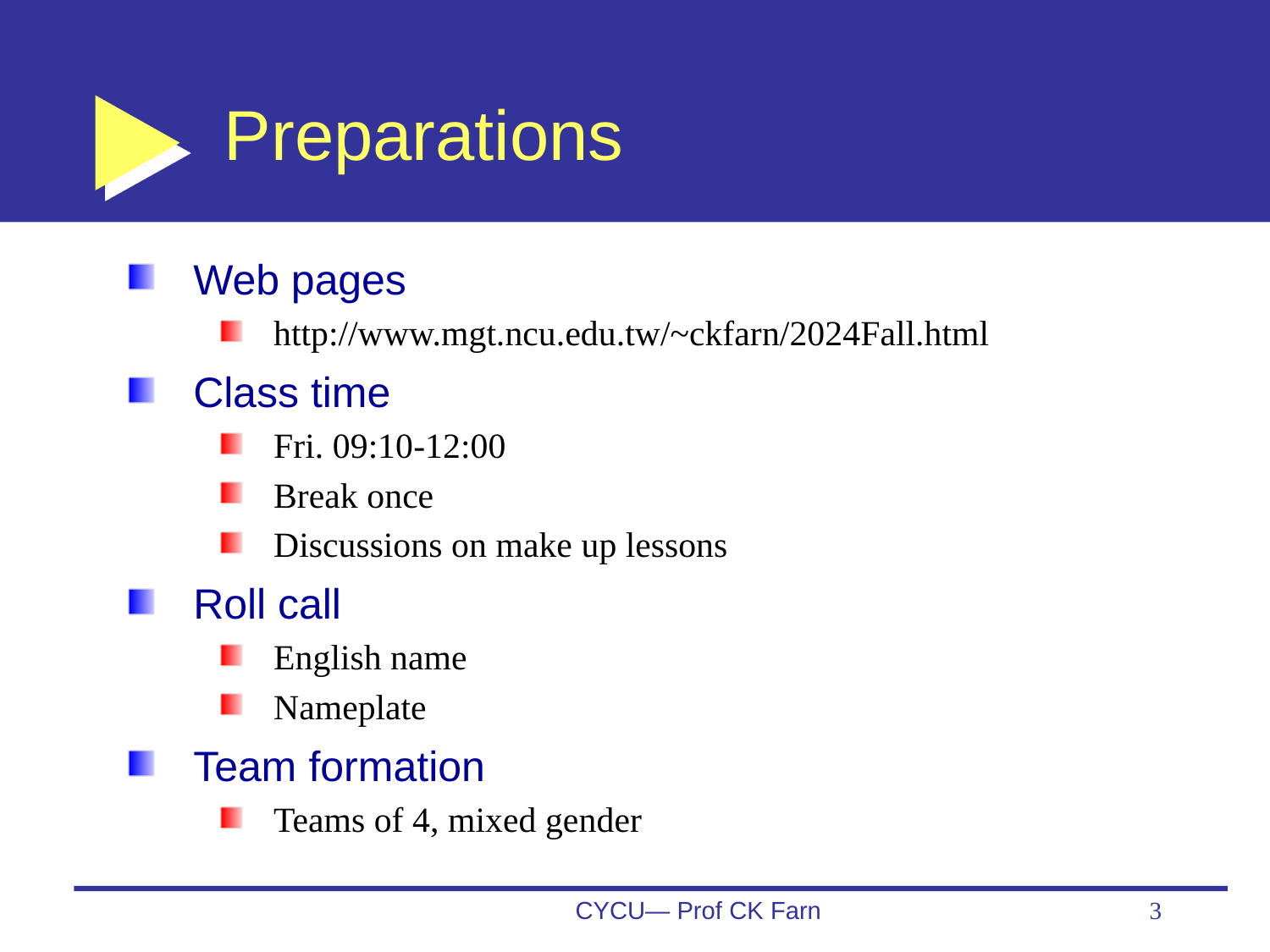

# Preparations
Web pages
http://www.mgt.ncu.edu.tw/~ckfarn/2024Fall.html
Class time
Fri. 09:10-12:00
Break once
Discussions on make up lessons
Roll call
English name
Nameplate
Team formation
Teams of 4, mixed gender

CYCU— Prof CK Farn
3